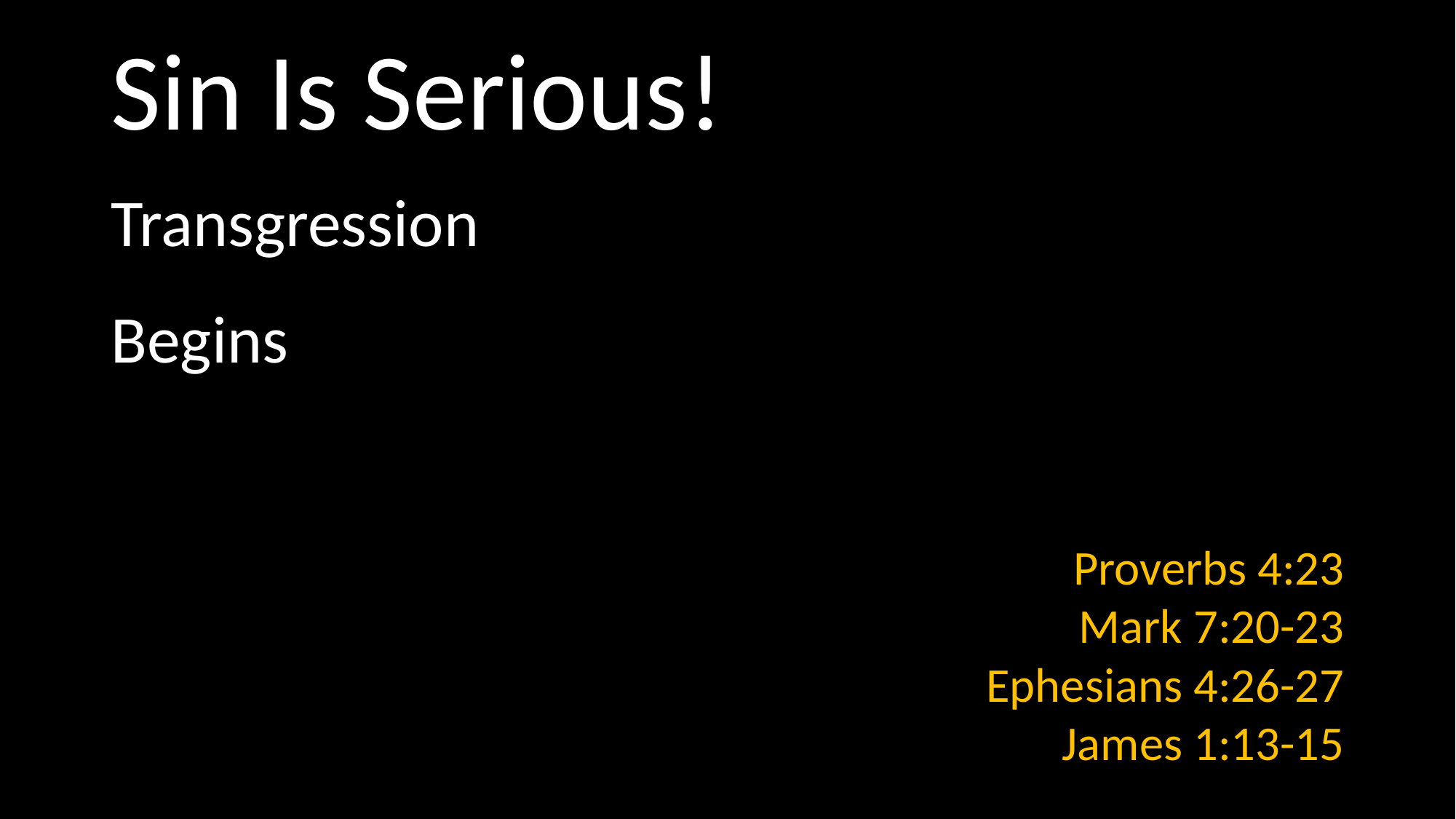

# Sin Is Serious!
Proverbs 4:23
Mark 7:20-23
Ephesians 4:26-27
James 1:13-15
Transgression
Begins